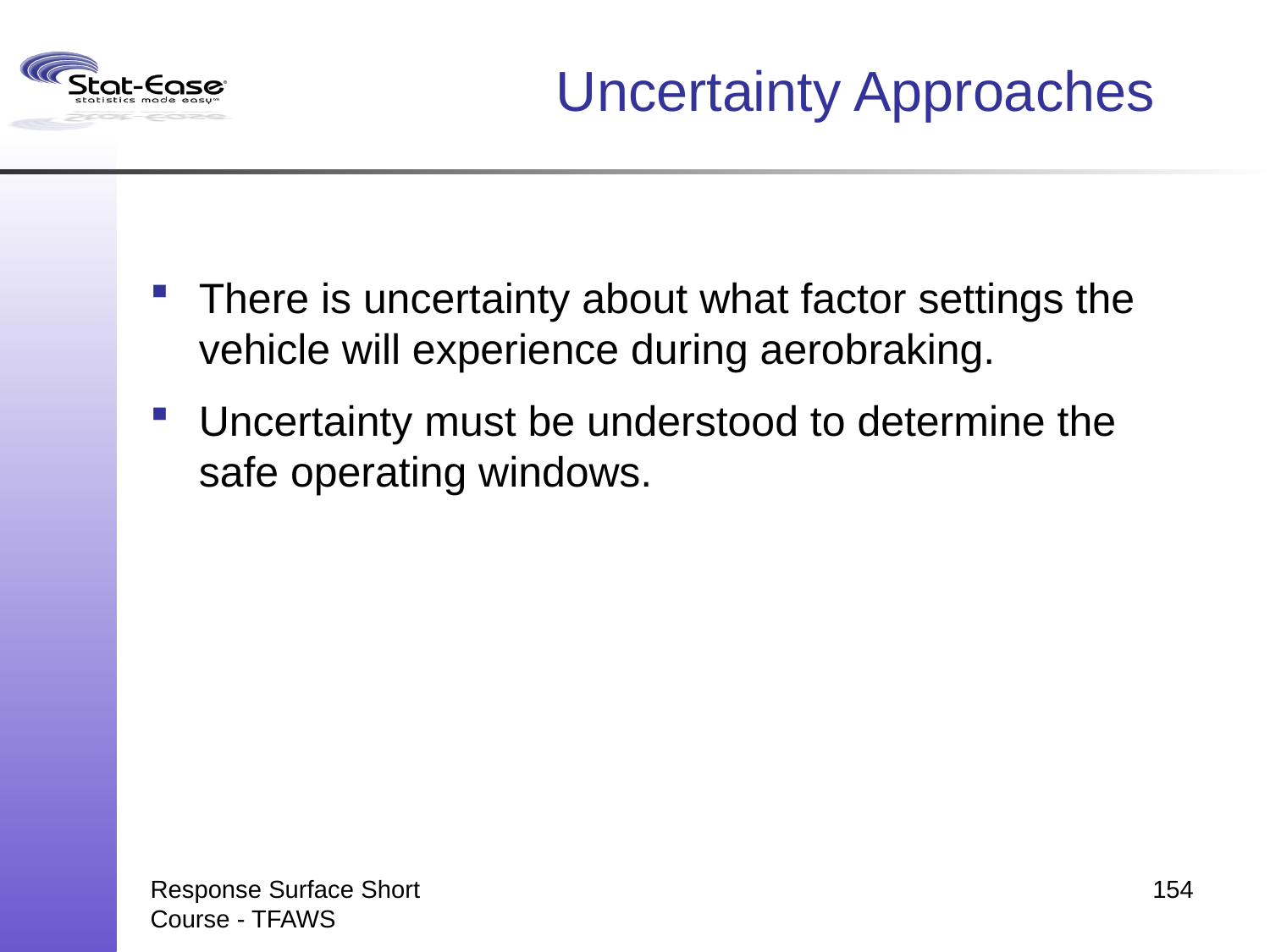

# Uncertainty Approaches

There is uncertainty about what factor settings the vehicle will experience during aerobraking.
Uncertainty must be understood to determine the safe operating windows.

Response Surface Short Course - TFAWS
154